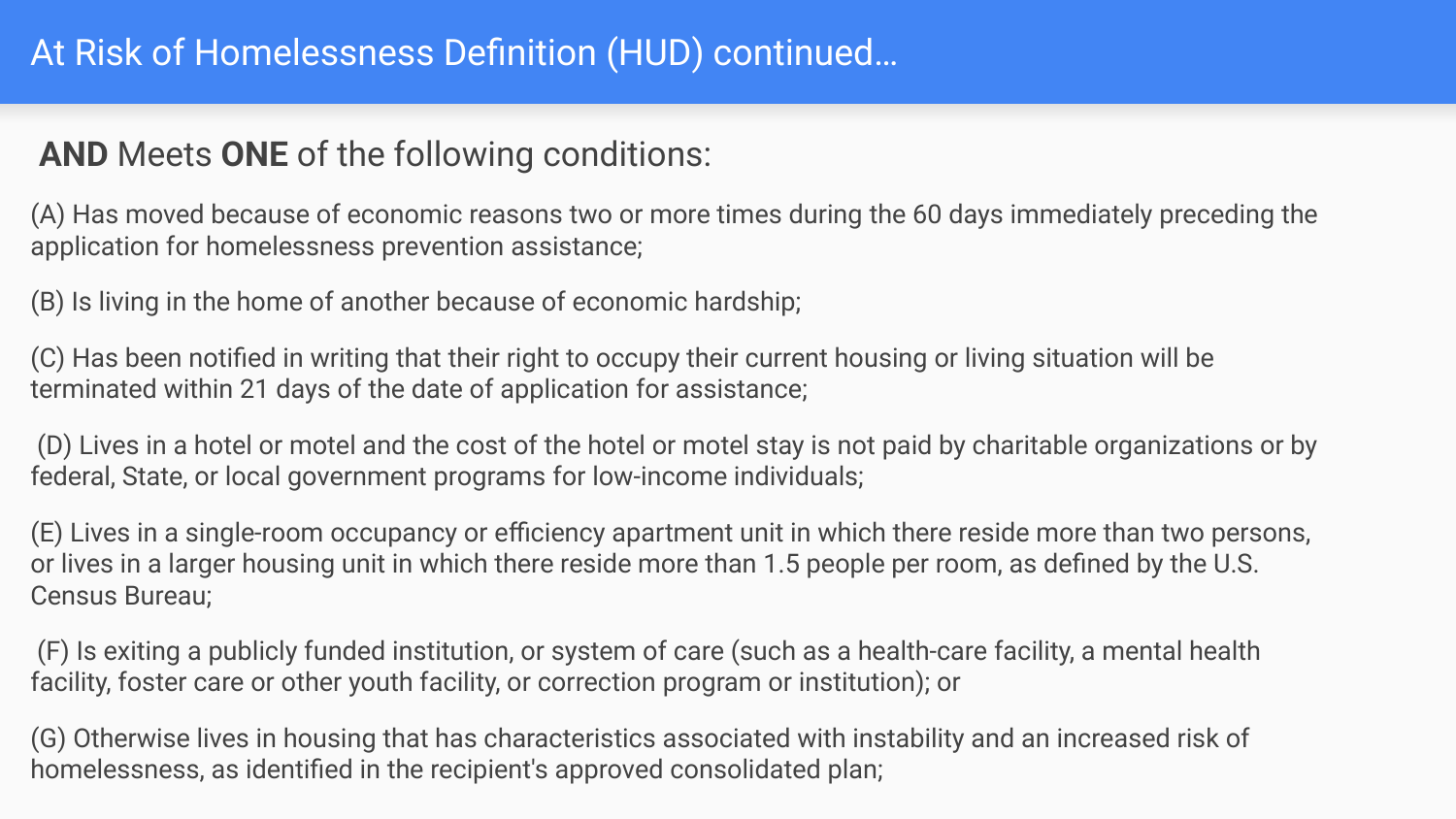

# At Risk of Homelessness Definition (HUD) continued…
 AND Meets ONE of the following conditions:
(A) Has moved because of economic reasons two or more times during the 60 days immediately preceding the application for homelessness prevention assistance;
(B) Is living in the home of another because of economic hardship;
(C) Has been notified in writing that their right to occupy their current housing or living situation will be terminated within 21 days of the date of application for assistance;
 (D) Lives in a hotel or motel and the cost of the hotel or motel stay is not paid by charitable organizations or by federal, State, or local government programs for low-income individuals;
(E) Lives in a single-room occupancy or efficiency apartment unit in which there reside more than two persons, or lives in a larger housing unit in which there reside more than 1.5 people per room, as defined by the U.S. Census Bureau;
 (F) Is exiting a publicly funded institution, or system of care (such as a health-care facility, a mental health facility, foster care or other youth facility, or correction program or institution); or
(G) Otherwise lives in housing that has characteristics associated with instability and an increased risk of homelessness, as identified in the recipient's approved consolidated plan;